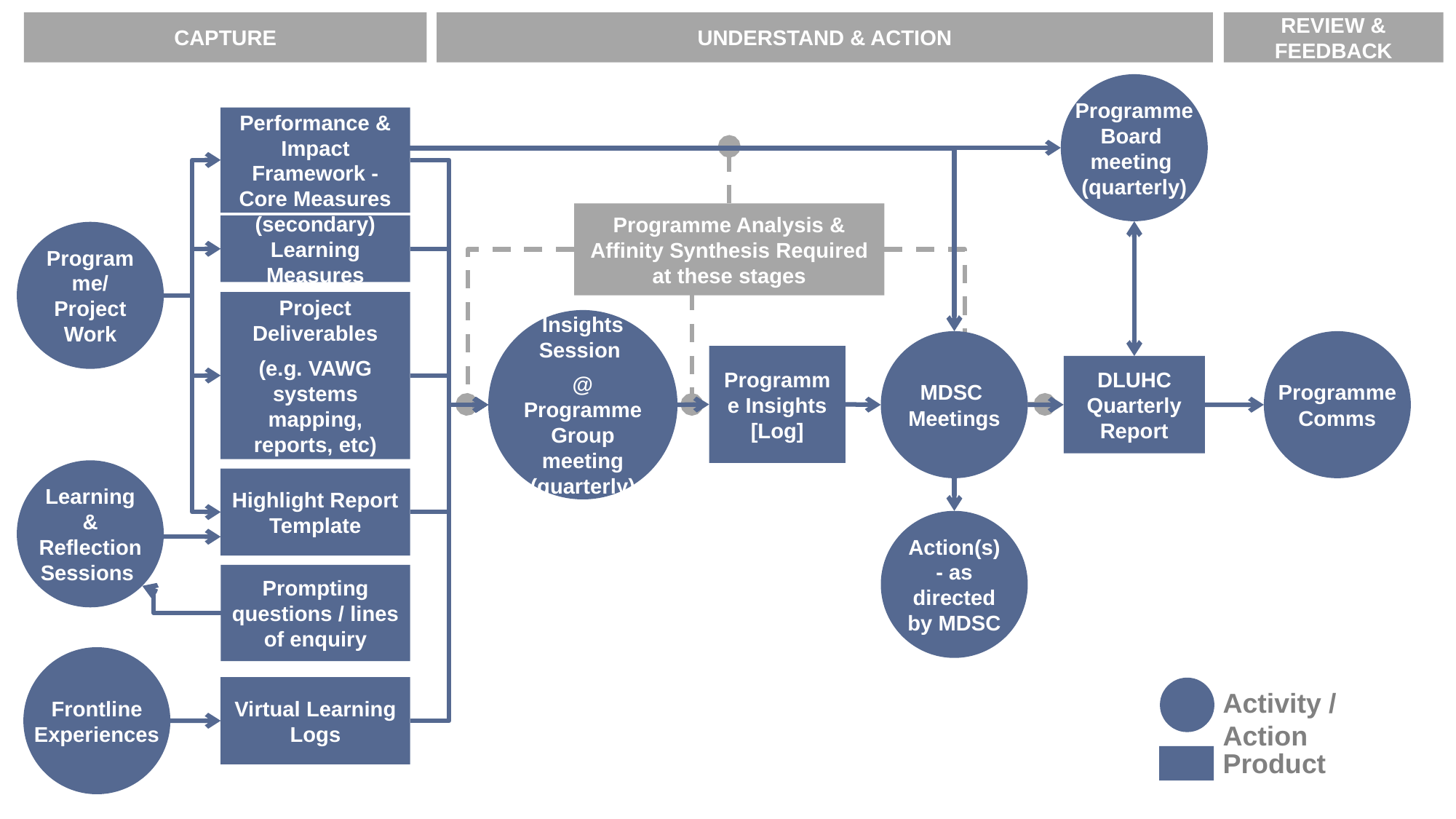

CAPTURE
UNDERSTAND & ACTION
REVIEW & FEEDBACK
Programme
Board
meeting
(quarterly)
Performance & Impact Framework - Core Measures
Programme Analysis & Affinity Synthesis Required at these stages
(secondary) Learning Measures
Programme/ Project Work
Project Deliverables
(e.g. VAWG systems mapping, reports, etc)
Insights Session
@ Programme Group meeting (quarterly)
MDSC
Meetings
Programme
Comms
Programme Insights [Log]
DLUHC Quarterly Report
Learning & Reflection Sessions
Highlight Report Template
Action(s) - as directed by MDSC
Prompting questions / lines of enquiry
Frontline
Experiences
Virtual Learning Logs

Activity / Action
Product